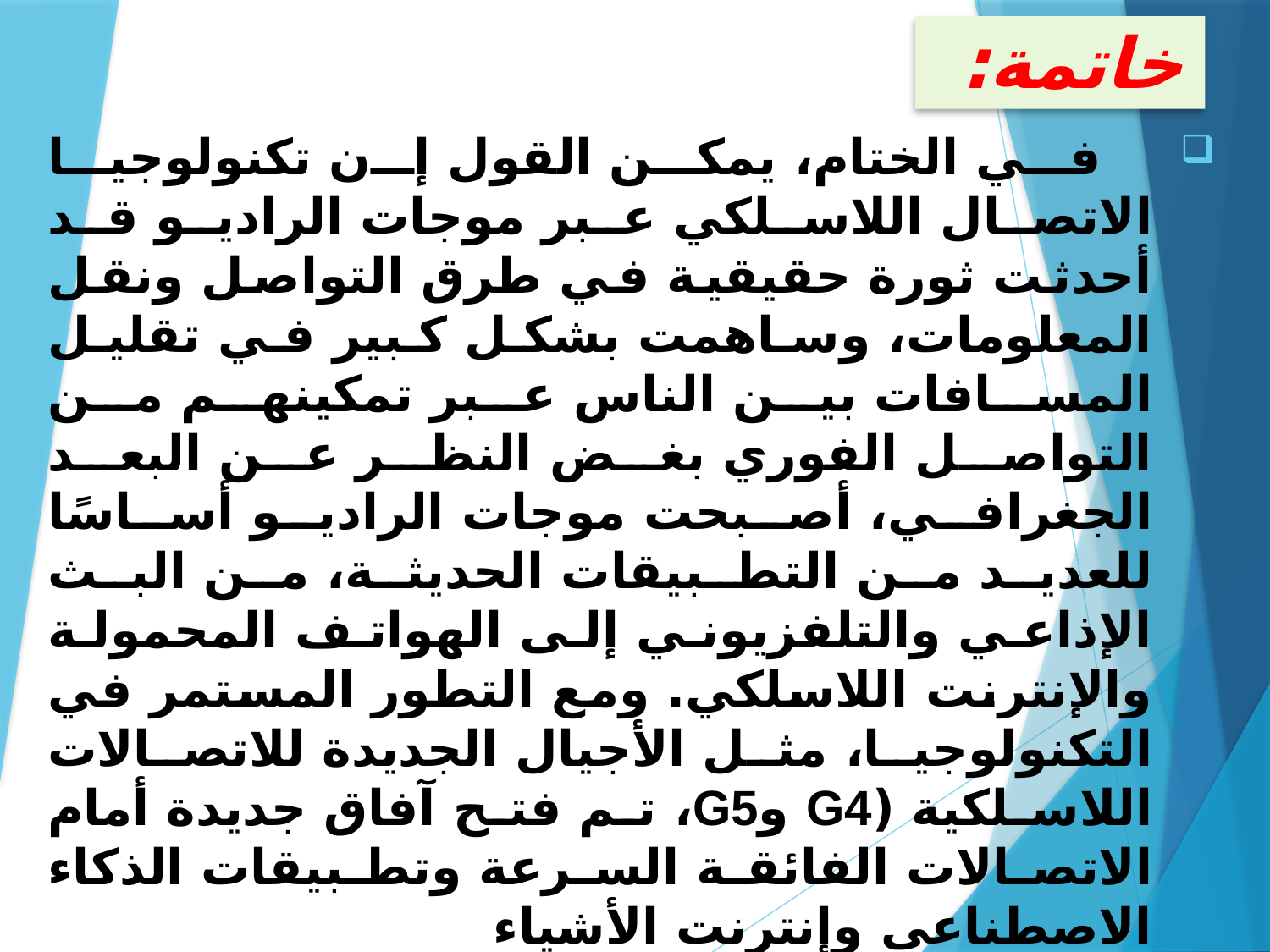

# خاتمة:
   في الختام، يمكن القول إن تكنولوجيا الاتصال اللاسلكي عبر موجات الراديو قد أحدثت ثورة حقيقية في طرق التواصل ونقل المعلومات، وساهمت بشكل كبير في تقليل المسافات بين الناس عبر تمكينهم من التواصل الفوري بغض النظر عن البعد الجغرافي، أصبحت موجات الراديو أساسًا للعديد من التطبيقات الحديثة، من البث الإذاعي والتلفزيوني إلى الهواتف المحمولة والإنترنت اللاسلكي. ومع التطور المستمر في التكنولوجيا، مثل الأجيال الجديدة للاتصالات اللاسلكية (G4 وG5، تم فتح آفاق جديدة أمام الاتصالات الفائقة السرعة وتطبيقات الذكاء الاصطناعي وإنترنت الأشياء
ومع ذلك، فإن الاستخدام المكثف لهذه التكنولوجيا يستدعي العمل المستمر على تحسين أمن البيانات وتقليل التأثيرات البيئية، وستظل موجات الراديو تلعب دورًا محوريًا في مستقبل الاتصالات، مما يجعلها أحد أهم العناصر التكنولوجية في العصر الحديث.